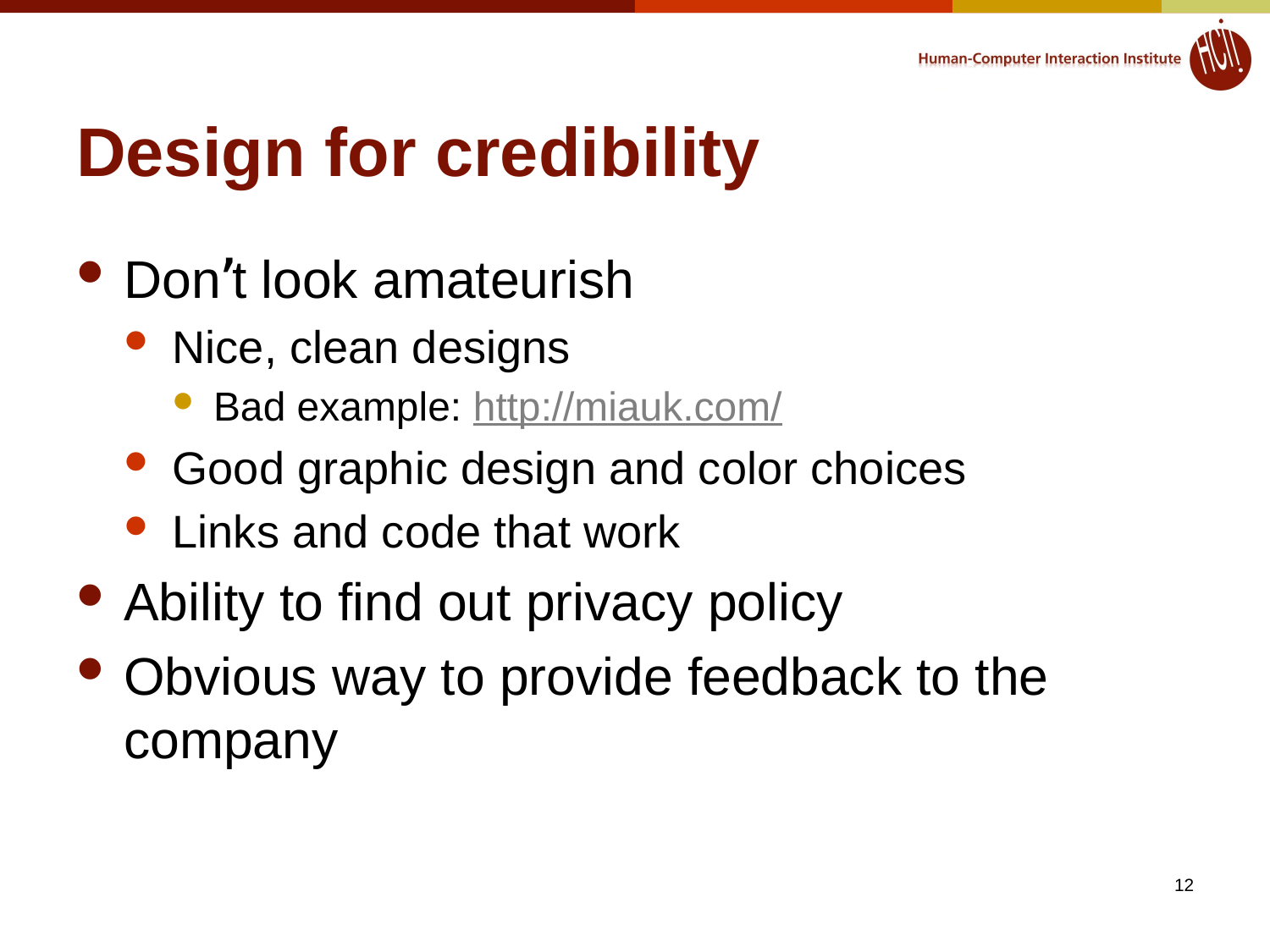

# Design for credibility
Don’t look amateurish
Nice, clean designs
Bad example: http://miauk.com/
Good graphic design and color choices
Links and code that work
Ability to find out privacy policy
Obvious way to provide feedback to the company
12